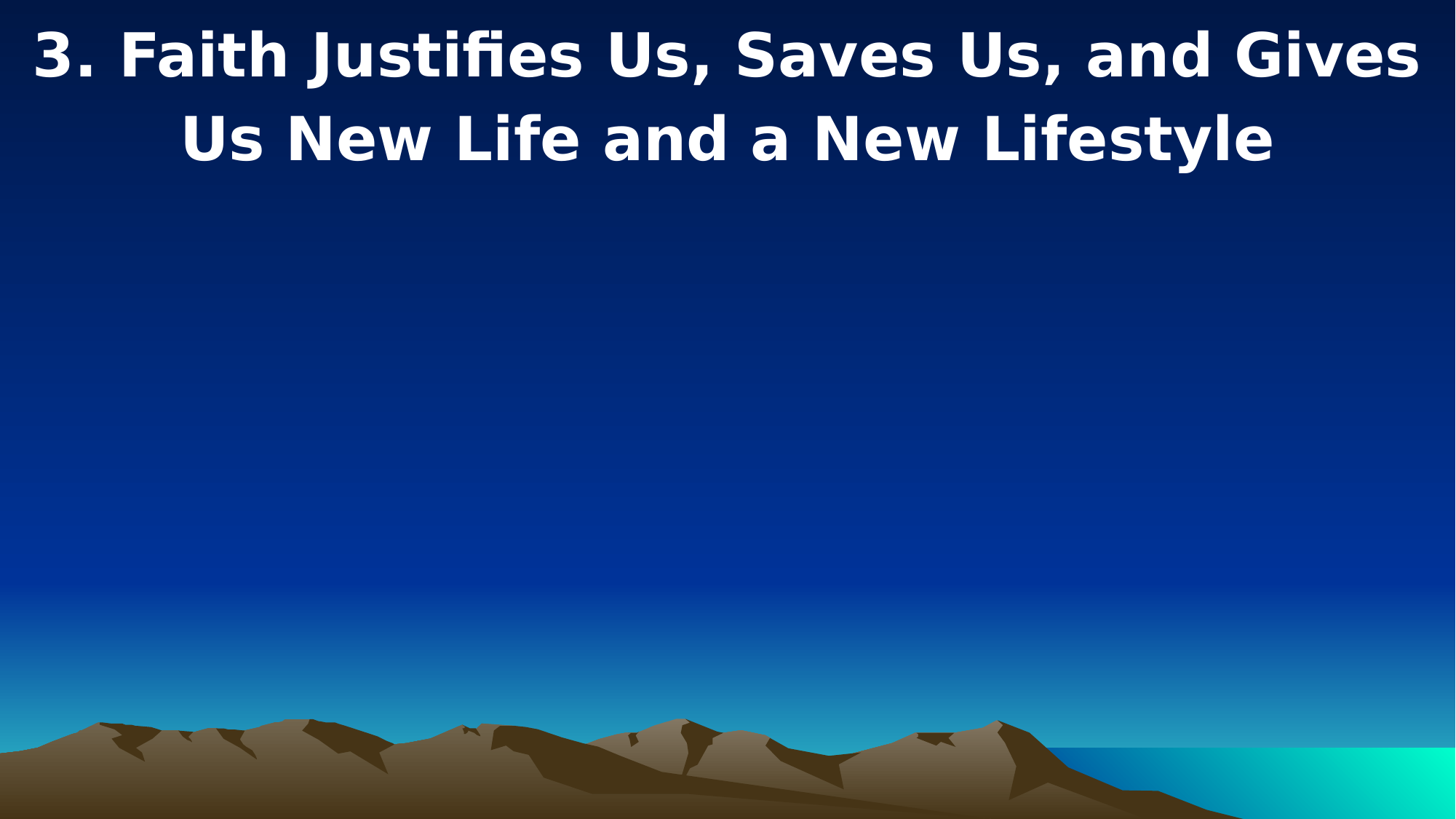

3. Faith Justifies Us, Saves Us, and Gives Us New Life and a New Lifestyle